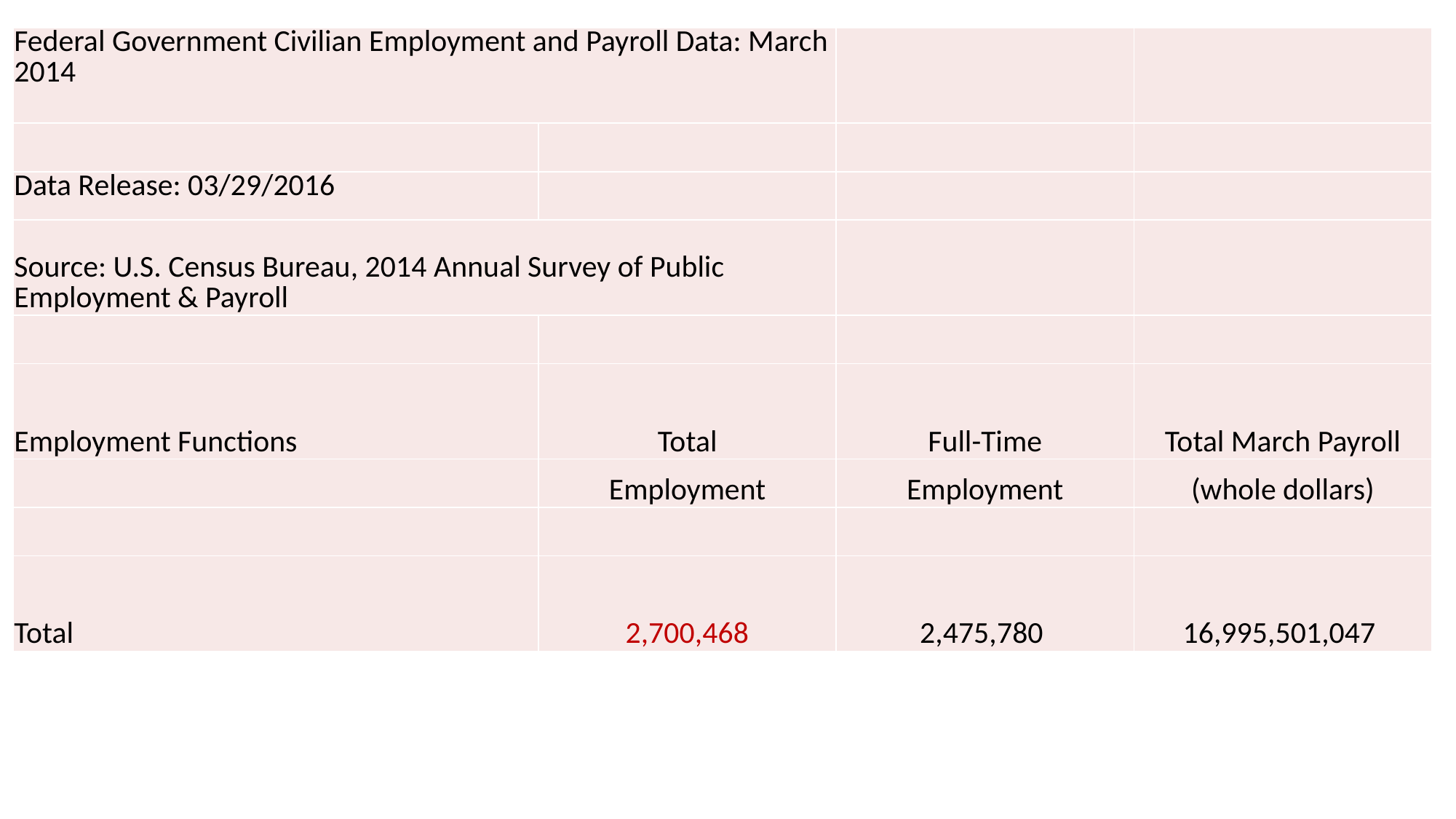

| Federal Government Civilian Employment and Payroll Data: March 2014 |  |  |  |
| --- | --- | --- | --- |
|  |  |  |  |
| Data Release: 03/29/2016 |  |  |  |
| Source: U.S. Census Bureau, 2014 Annual Survey of Public Employment & Payroll |  |  |  |
|  |  |  |  |
| Employment Functions | Total | Full-Time | Total March Payroll |
|  | Employment | Employment | (whole dollars) |
|  |  |  |  |
| Total | 2,700,468 | 2,475,780 | 16,995,501,047 |